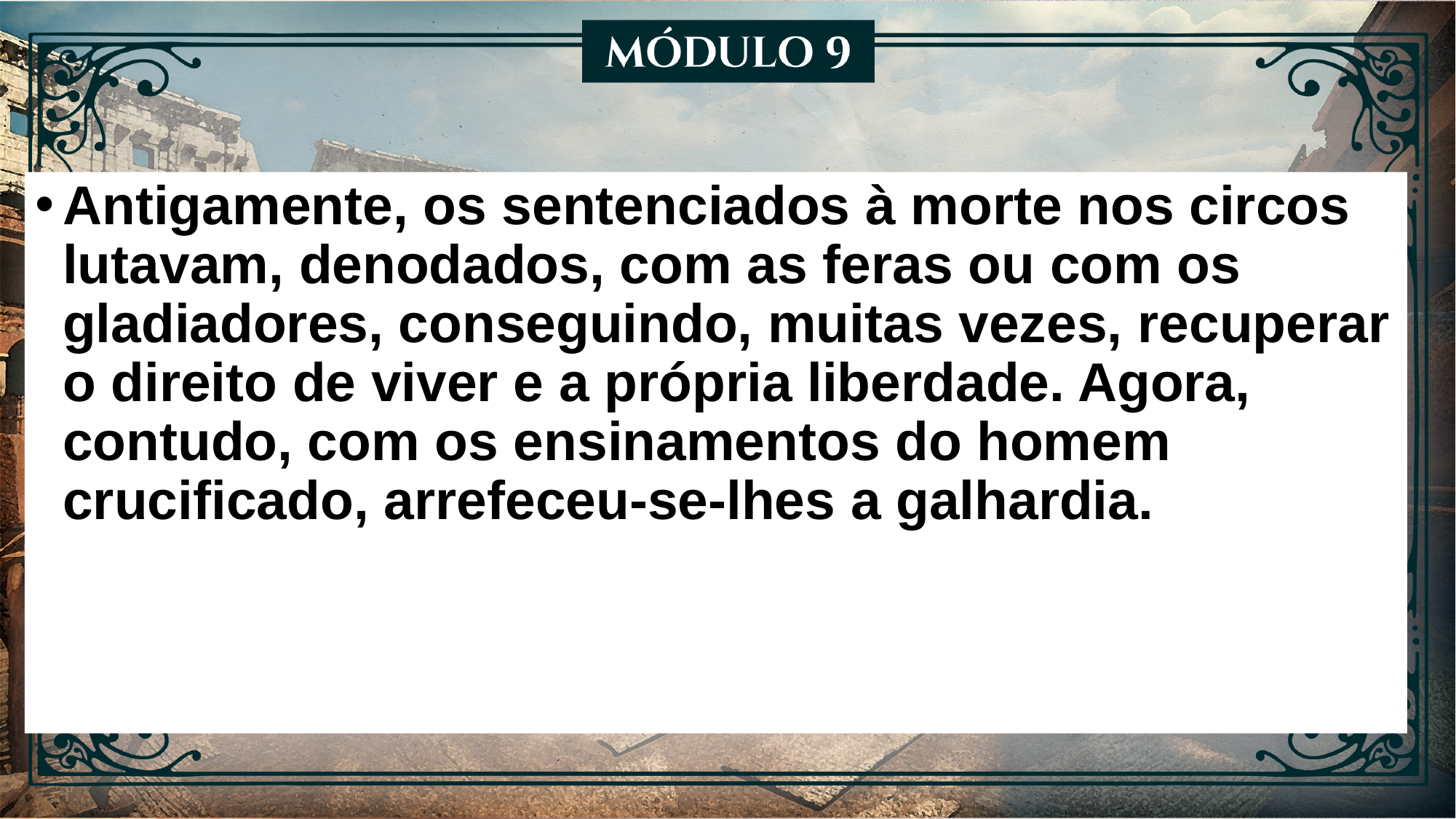

Antigamente, os sentenciados à morte nos circos lutavam, denodados, com as feras ou com os gladiadores, conseguindo, muitas vezes, recuperar o direito de viver e a própria liberdade. Agora, contudo, com os ensinamentos do homem crucificado, arrefeceu-se-lhes a galhardia.